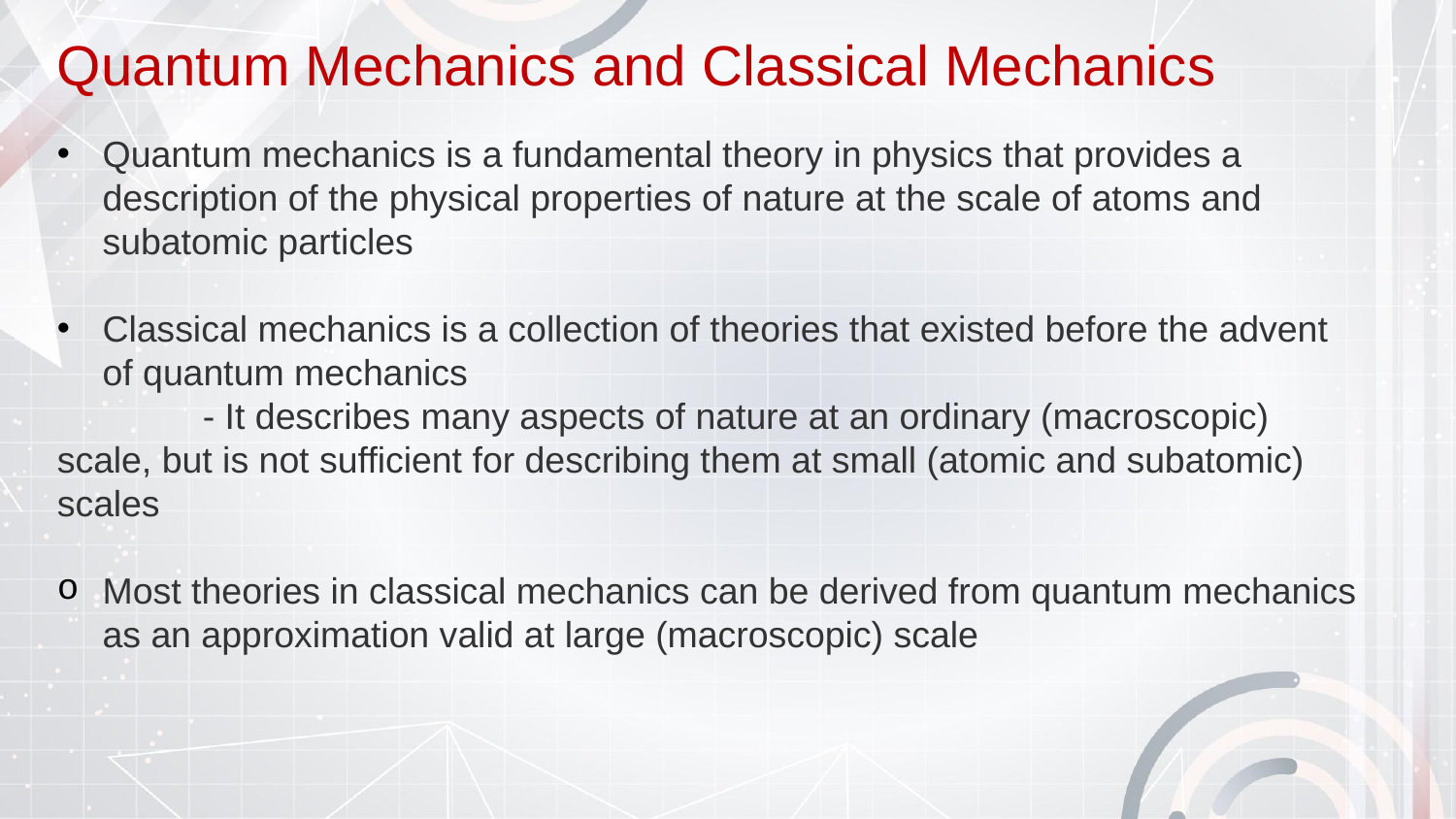

# Quantum Mechanics and Classical Mechanics
Quantum mechanics is a fundamental theory in physics that provides a description of the physical properties of nature at the scale of atoms and subatomic particles

Classical mechanics is a collection of theories that existed before the advent of quantum mechanics
	- It describes many aspects of nature at an ordinary (macroscopic) scale, but is not sufficient for describing them at small (atomic and subatomic) scales

Most theories in classical mechanics can be derived from quantum mechanics as an approximation valid at large (macroscopic) scale